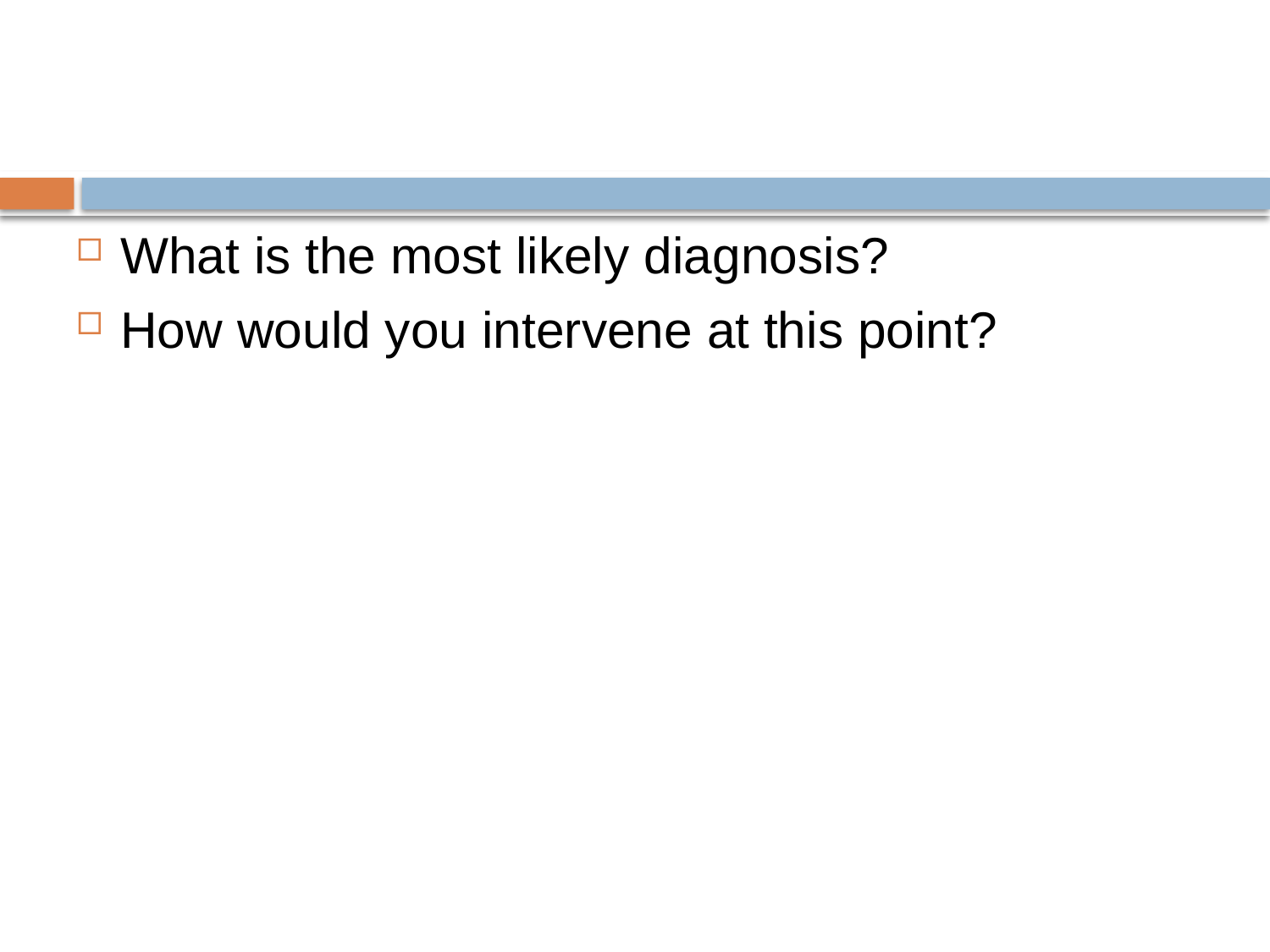

What is the most likely diagnosis?
How would you intervene at this point?